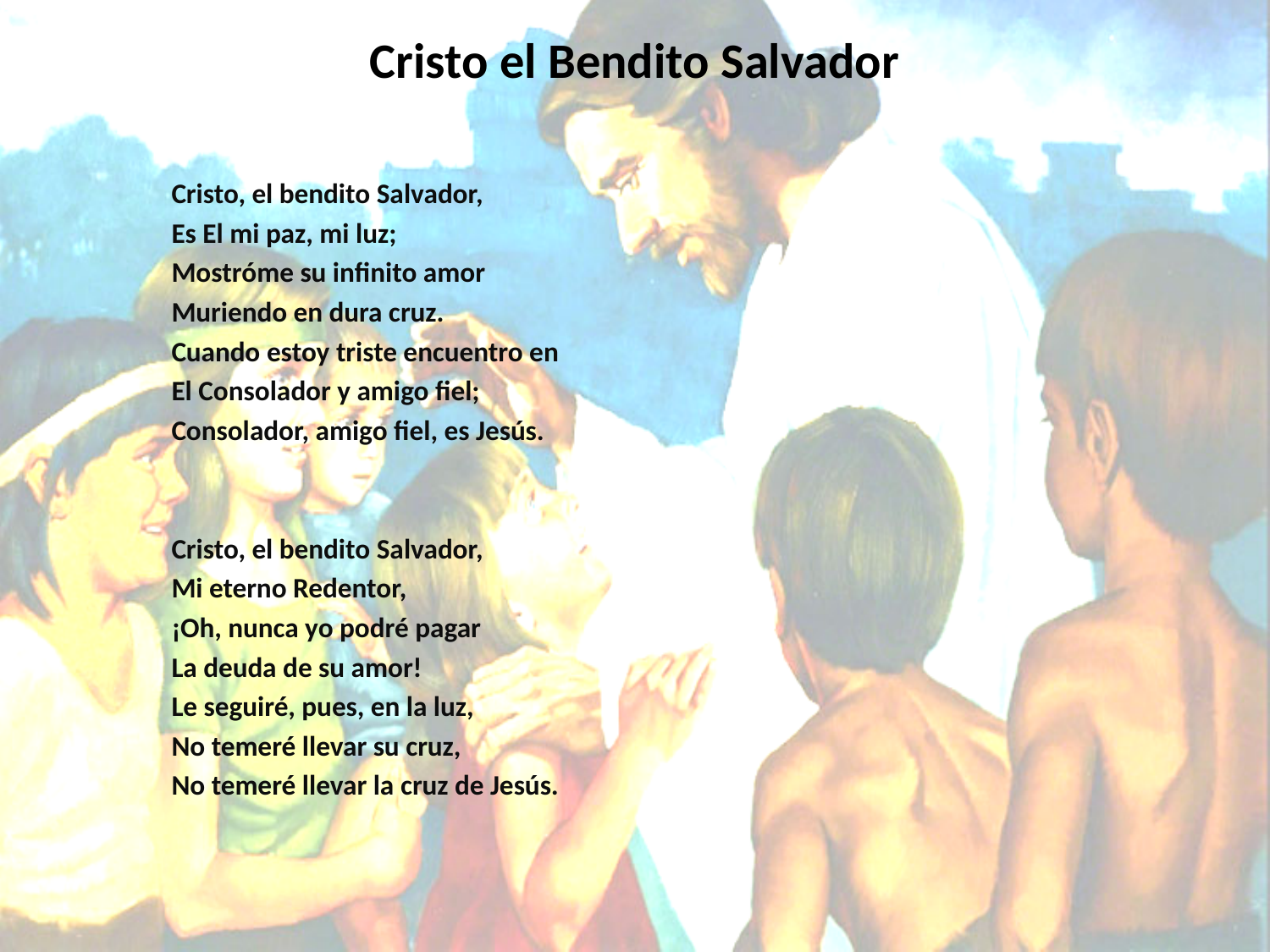

# Cristo el Bendito Salvador
Cristo, el bendito Salvador,
Es El mi paz, mi luz;
Mostróme su infinito amor
Muriendo en dura cruz.
Cuando estoy triste encuentro en
El Consolador y amigo fiel;
Consolador, amigo fiel, es Jesús.

Cristo, el bendito Salvador,
Mi eterno Redentor,
¡Oh, nunca yo podré pagar
La deuda de su amor!
Le seguiré, pues, en la luz,
No temeré llevar su cruz,
No temeré llevar la cruz de Jesús.